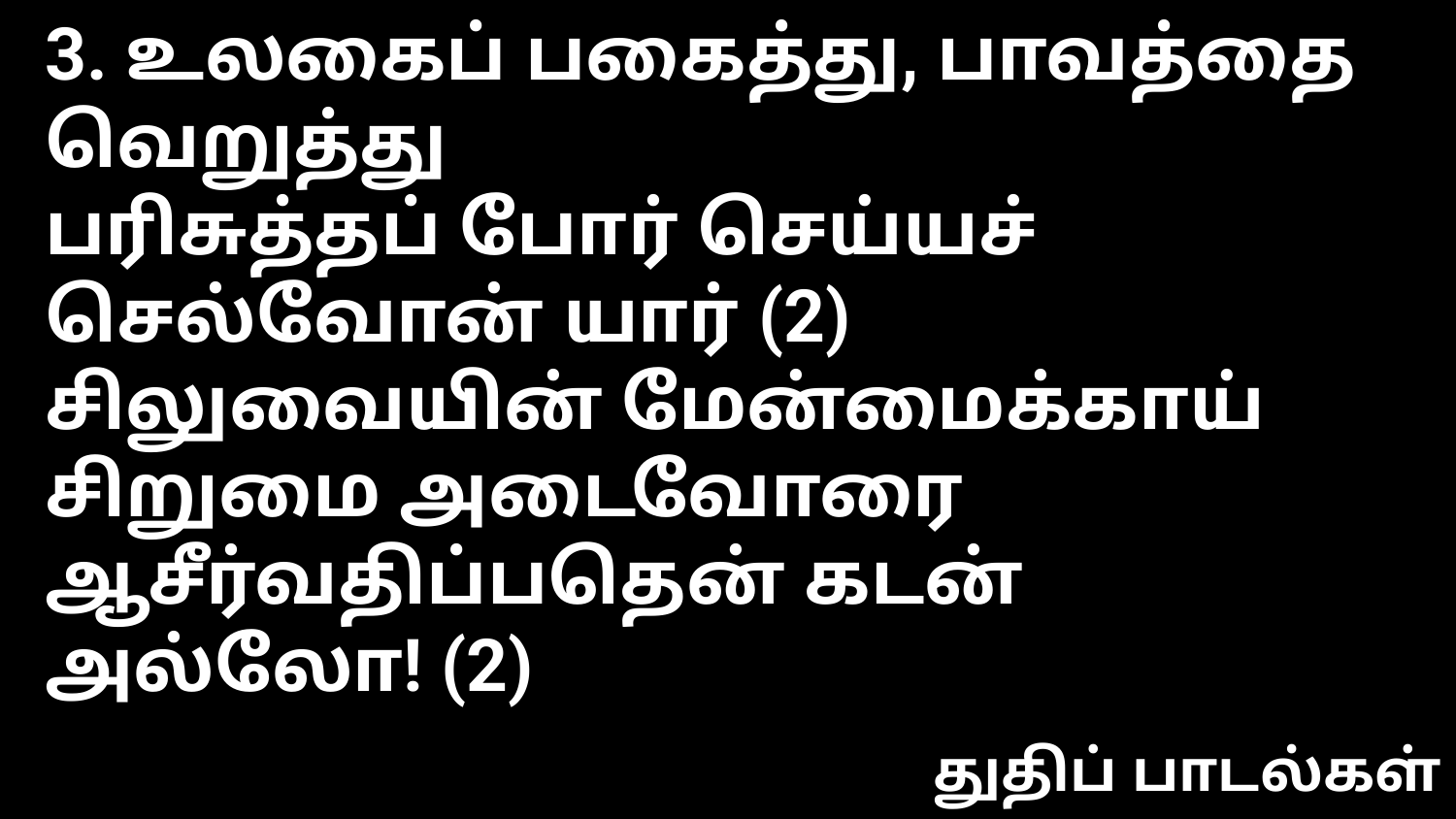

3. உலகைப் பகைத்து, பாவத்தை வெறுத்து
பரிசுத்தப் போர் செய்யச் செல்வோன் யார் (2)
சிலுவையின் மேன்மைக்காய் சிறுமை அடைவோரை
ஆசீர்வதிப்பதென் கடன் அல்லோ! (2)

துதிப் பாடல்கள்